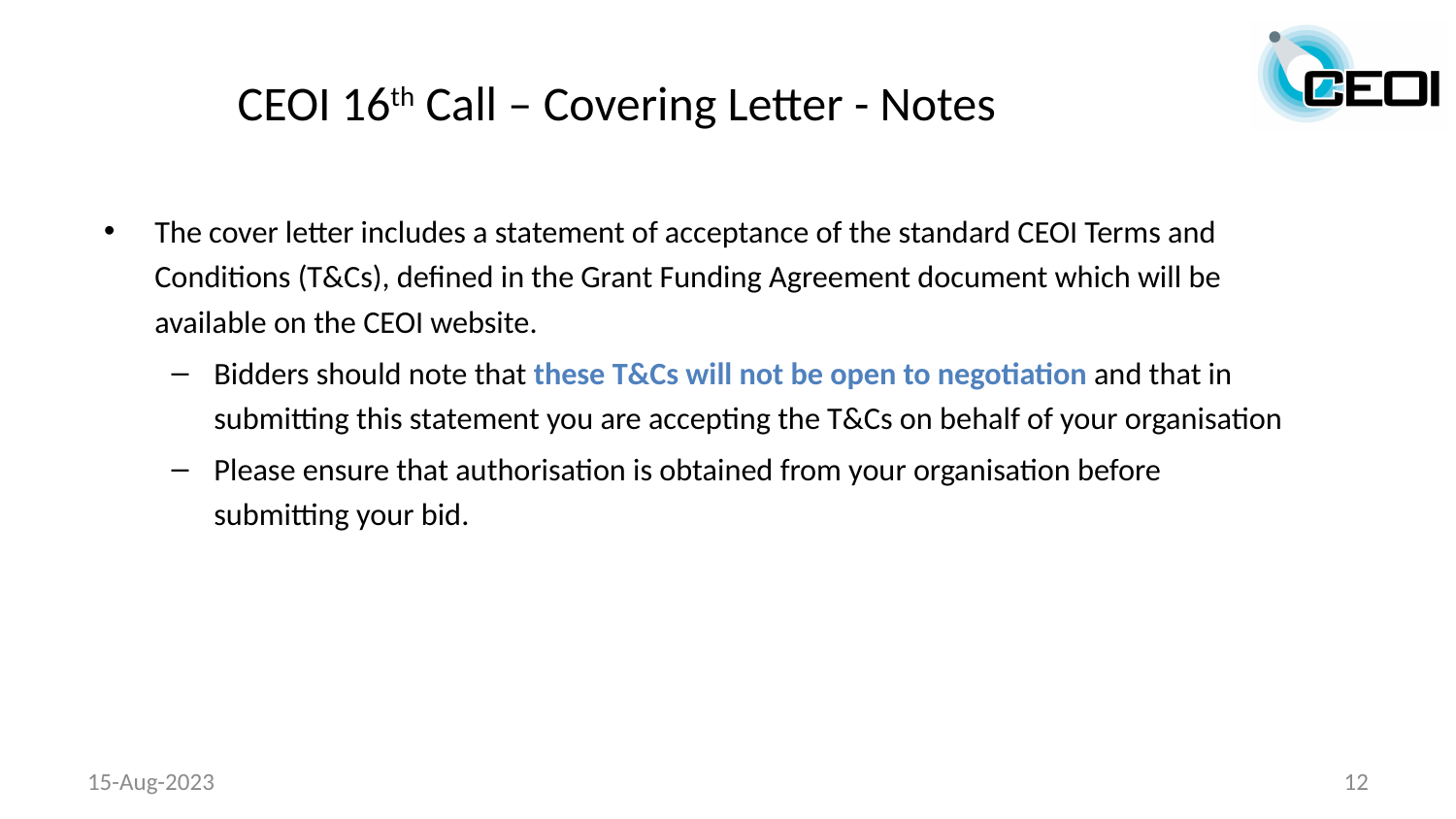

# CEOI 16th Call – Covering Letter - Notes
The cover letter includes a statement of acceptance of the standard CEOI Terms and Conditions (T&Cs), defined in the Grant Funding Agreement document which will be available on the CEOI website.
Bidders should note that these T&Cs will not be open to negotiation and that in submitting this statement you are accepting the T&Cs on behalf of your organisation
Please ensure that authorisation is obtained from your organisation before submitting your bid.

15-Aug-2023
12